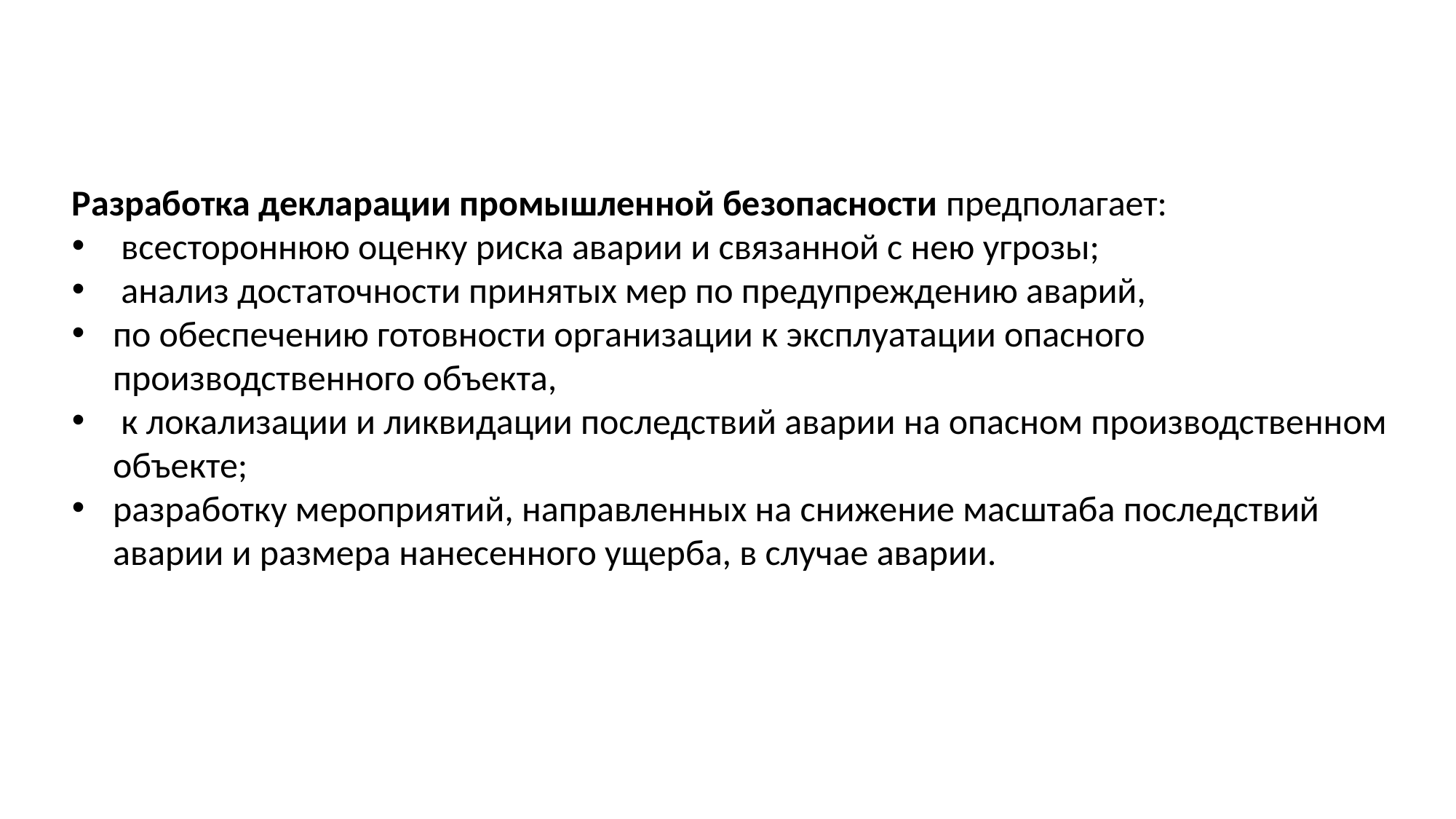

Разработка декларации промышленной безопасности предполагает:
 всестороннюю оценку риска аварии и связанной с нею угрозы;
 анализ достаточности принятых мер по предупреждению аварий,
по обеспечению готовности организации к эксплуатации опасного производственного объекта,
 к локализации и ликвидации последствий аварии на опасном производственном объекте;
разработку мероприятий, направленных на снижение масштаба последствий аварии и размера нанесенного ущерба, в случае аварии.